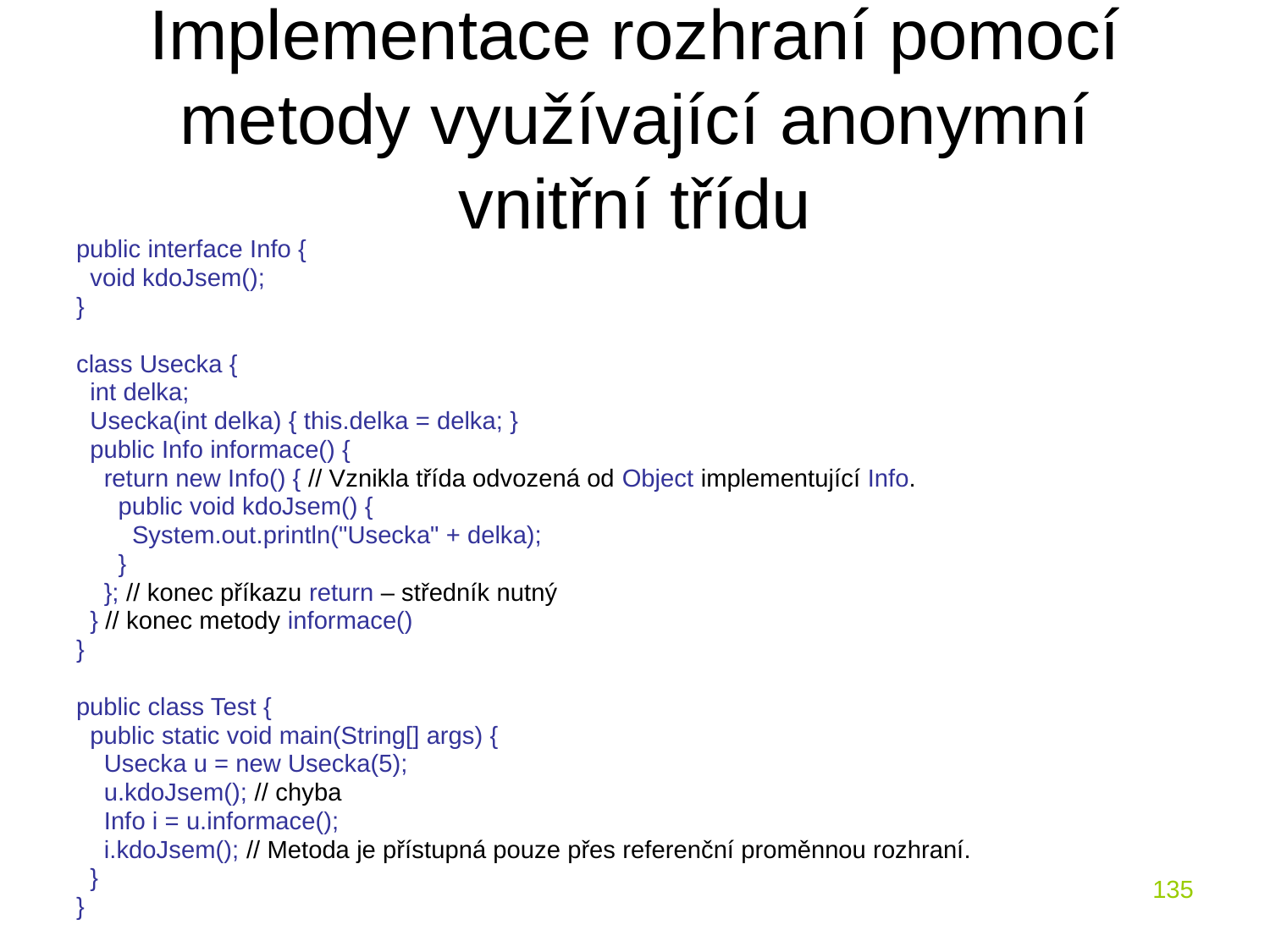

# Implementace rozhraní pomocí metody využívající anonymní vnitřní třídu
public interface Info {
  void kdoJsem();
}

class Usecka {
  int delka;
  Usecka(int delka) { this.delka = delka; }
  public Info informace() {
    return new Info() { // Vznikla třída odvozená od Object implementující Info.
      public void kdoJsem() {
        System.out.println("Usecka" + delka);
      }
    }; // konec příkazu return – středník nutný
  } // konec metody informace()
}

public class Test {
  public static void main(String[] args) {
    Usecka u = new Usecka(5);
    u.kdoJsem(); // chyba
    Info i = u.informace();
    i.kdoJsem(); // Metoda je přístupná pouze přes referenční proměnnou rozhraní.
  }
}
135